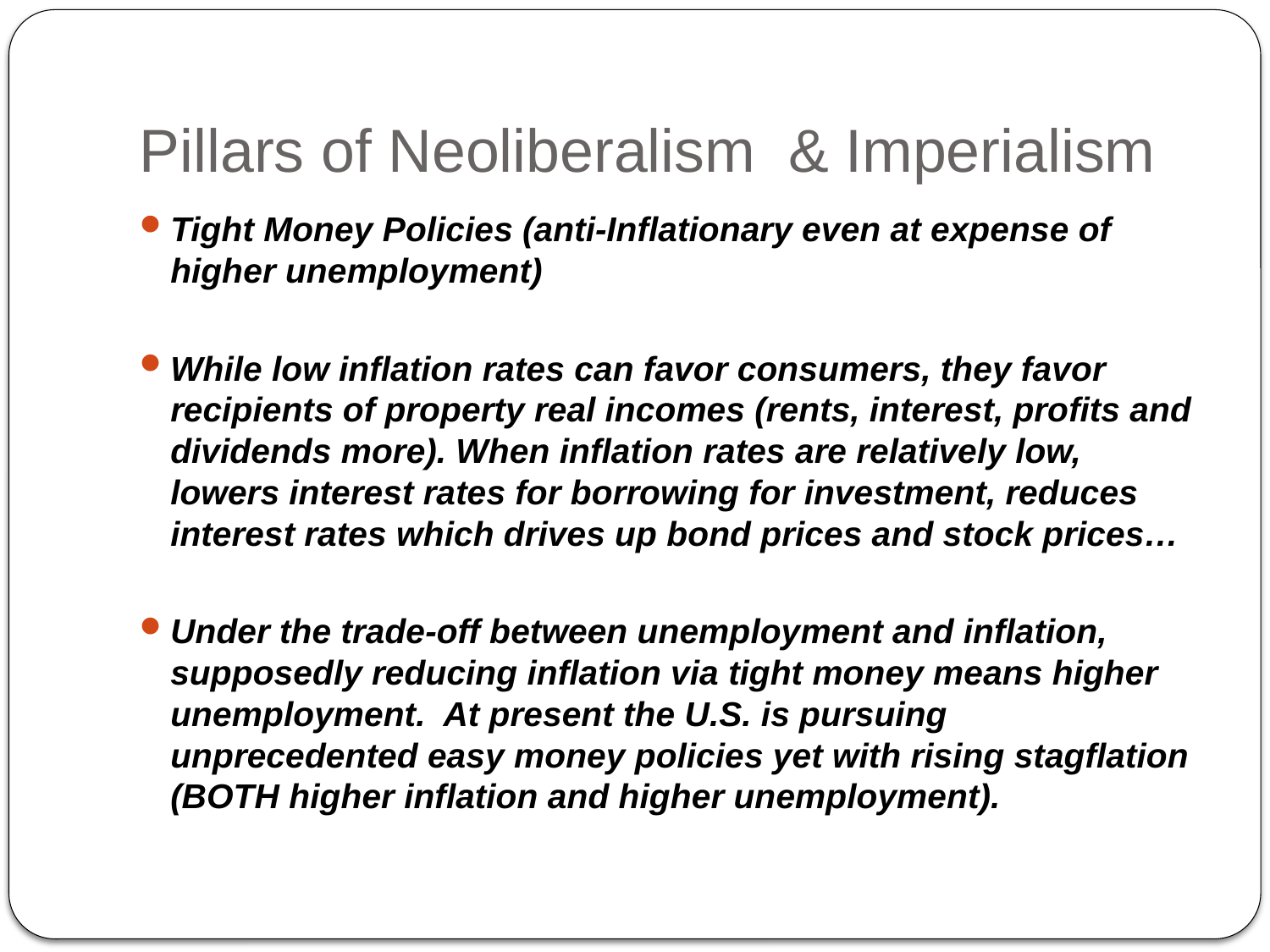

# Pillars of Neoliberalism  & Imperialism
Tight Money Policies (anti-Inflationary even at expense of higher unemployment)

While low inflation rates can favor consumers, they favor recipients of property real incomes (rents, interest, profits and dividends more). When inflation rates are relatively low, lowers interest rates for borrowing for investment, reduces interest rates which drives up bond prices and stock prices…

Under the trade-off between unemployment and inflation, supposedly reducing inflation via tight money means higher unemployment.  At present the U.S. is pursuing unprecedented easy money policies yet with rising stagflation (BOTH higher inflation and higher unemployment).